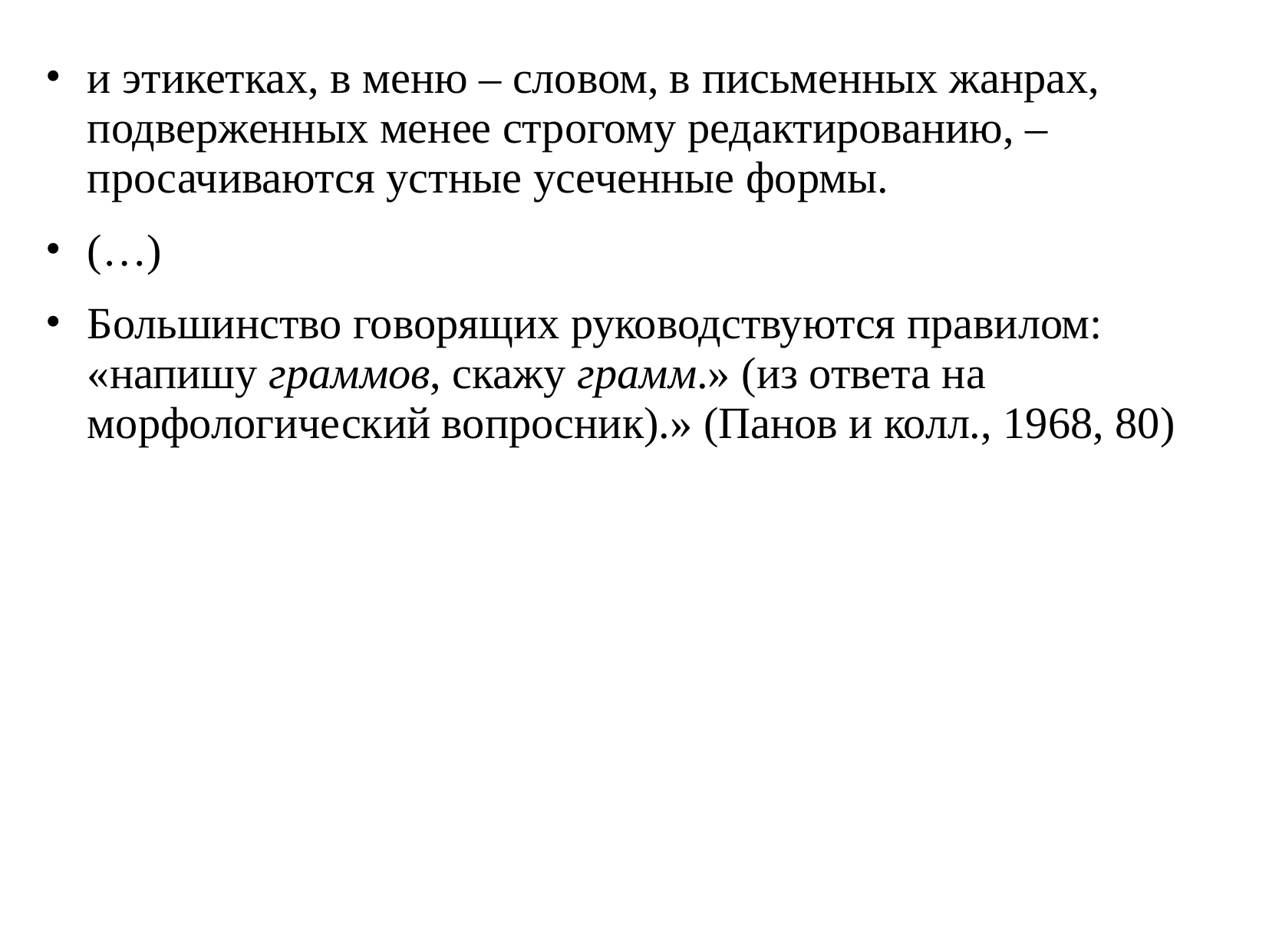

# и этикетках, в меню – словом, в письменных жанрах, подверженных менее строгому редактированию, – просачиваются устные усеченные формы.
(…)
Большинство говорящих руководствуются правилом: «напишу граммов, скажу грамм.» (из ответа на морфологический вопросник).» (Панов и колл., 1968, 80)